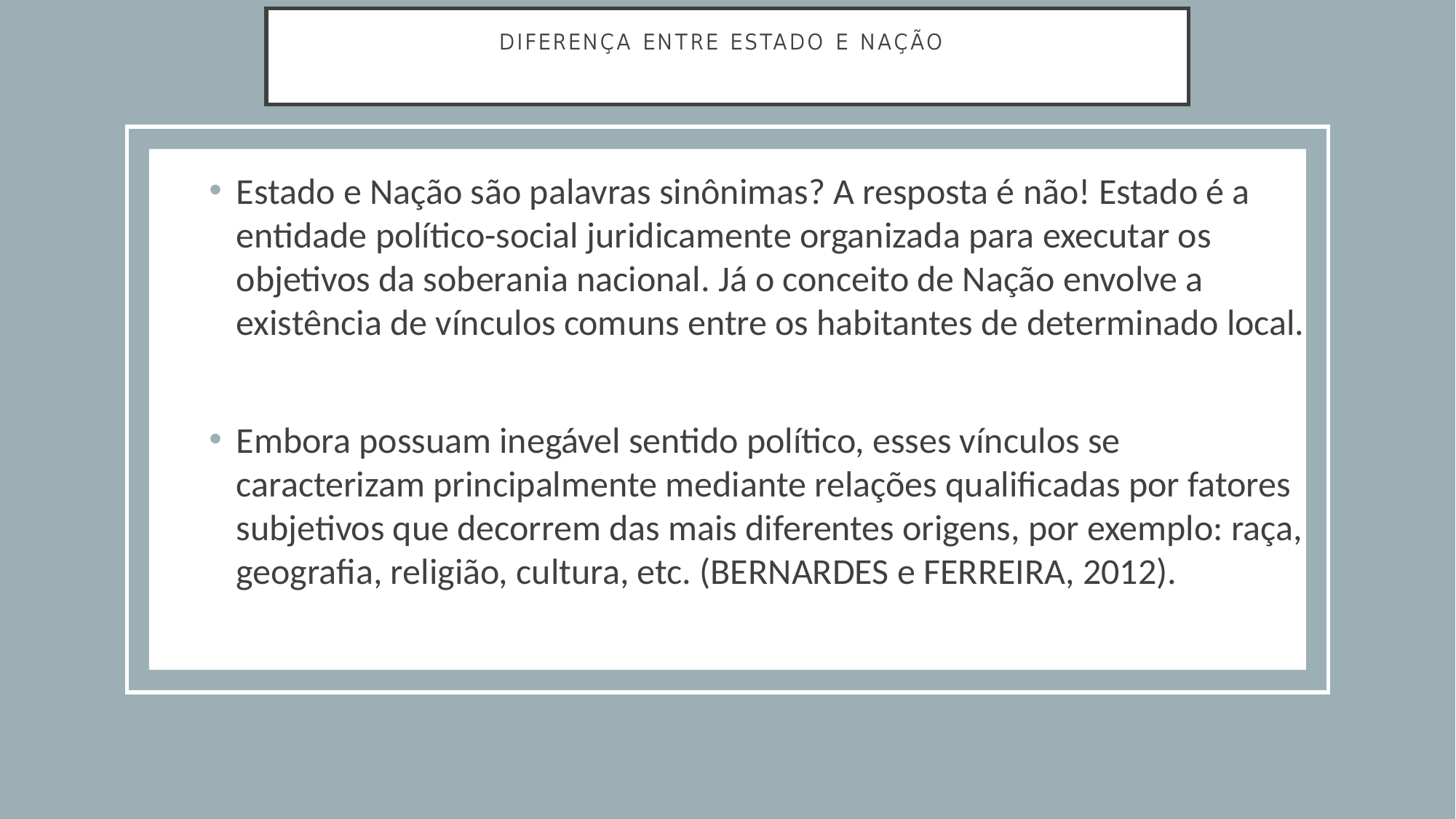

# Diferença entre Estado e Nação

Estado e Nação são palavras sinônimas? A resposta é não! Estado é a entidade político-social juridicamente organizada para executar os objetivos da soberania nacional. Já o conceito de Nação envolve a existência de vínculos comuns entre os habitantes de determinado local.

Embora possuam inegável sentido político, esses vínculos se caracterizam principalmente mediante relações qualificadas por fatores subjetivos que decorrem das mais diferentes origens, por exemplo: raça, geografia, religião, cultura, etc. (BERNARDES e FERREIRA, 2012).